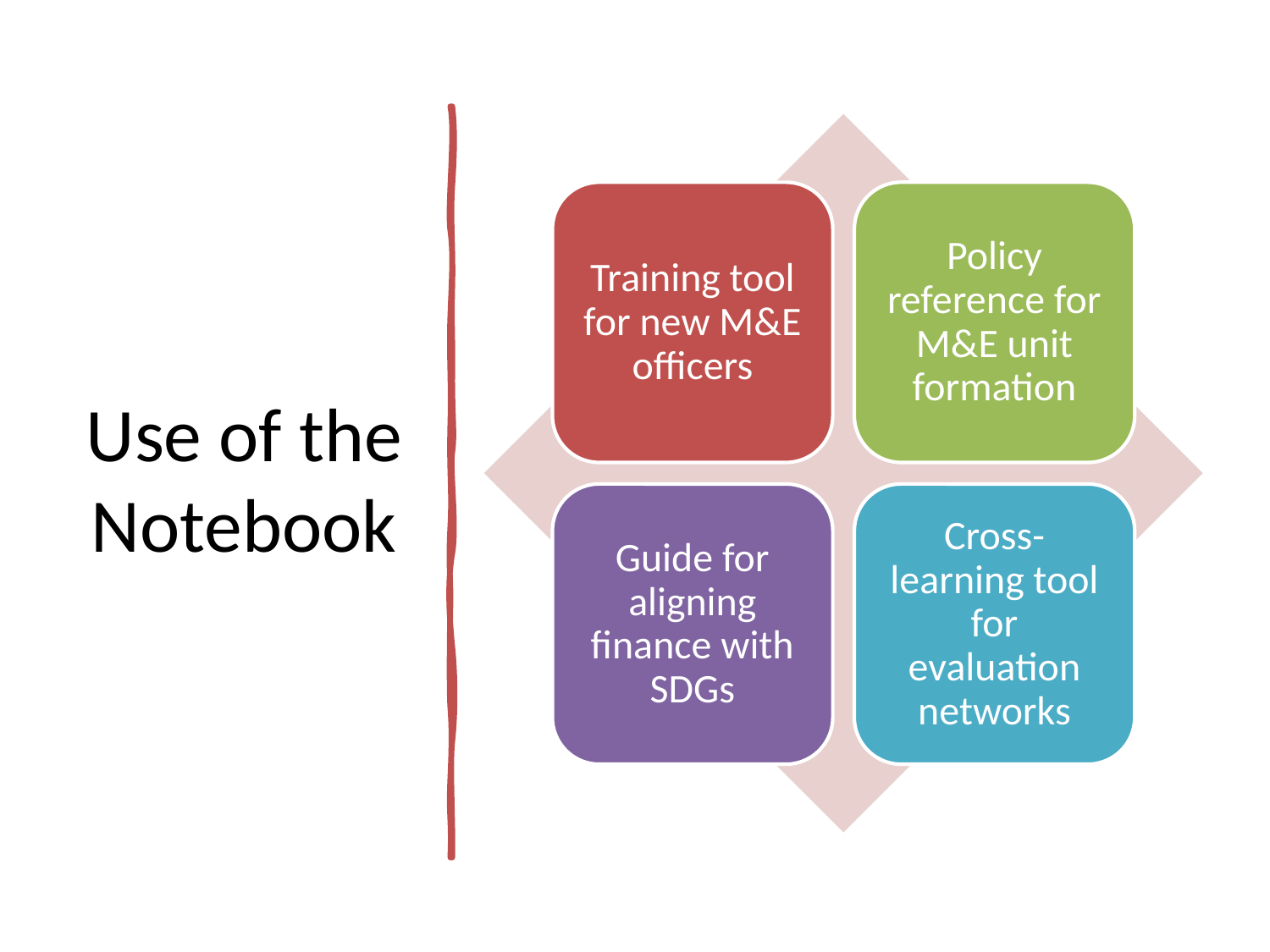

Training tool for new M&E officers
Policy reference for M&E unit formation
Guide for aligning finance with SDGs
Cross-learning tool for evaluation networks
# Use of the Notebook